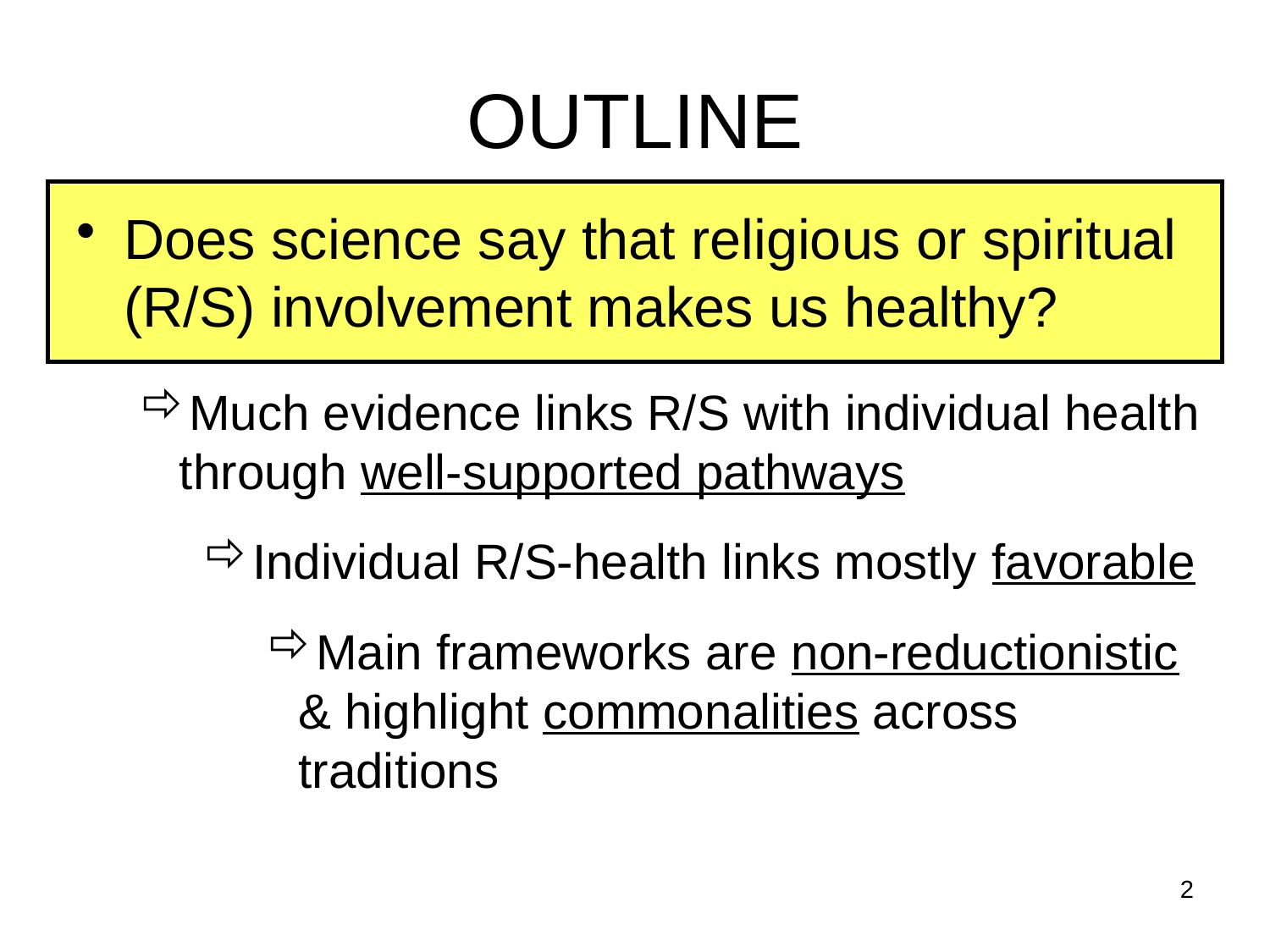

# OUTLINE

Does science say that religious or spiritual (R/S) involvement makes us healthy?
Much evidence links R/S with individual health through well-supported pathways
Individual R/S-health links mostly favorable
Main frameworks are non-reductionistic & highlight commonalities across traditions

2